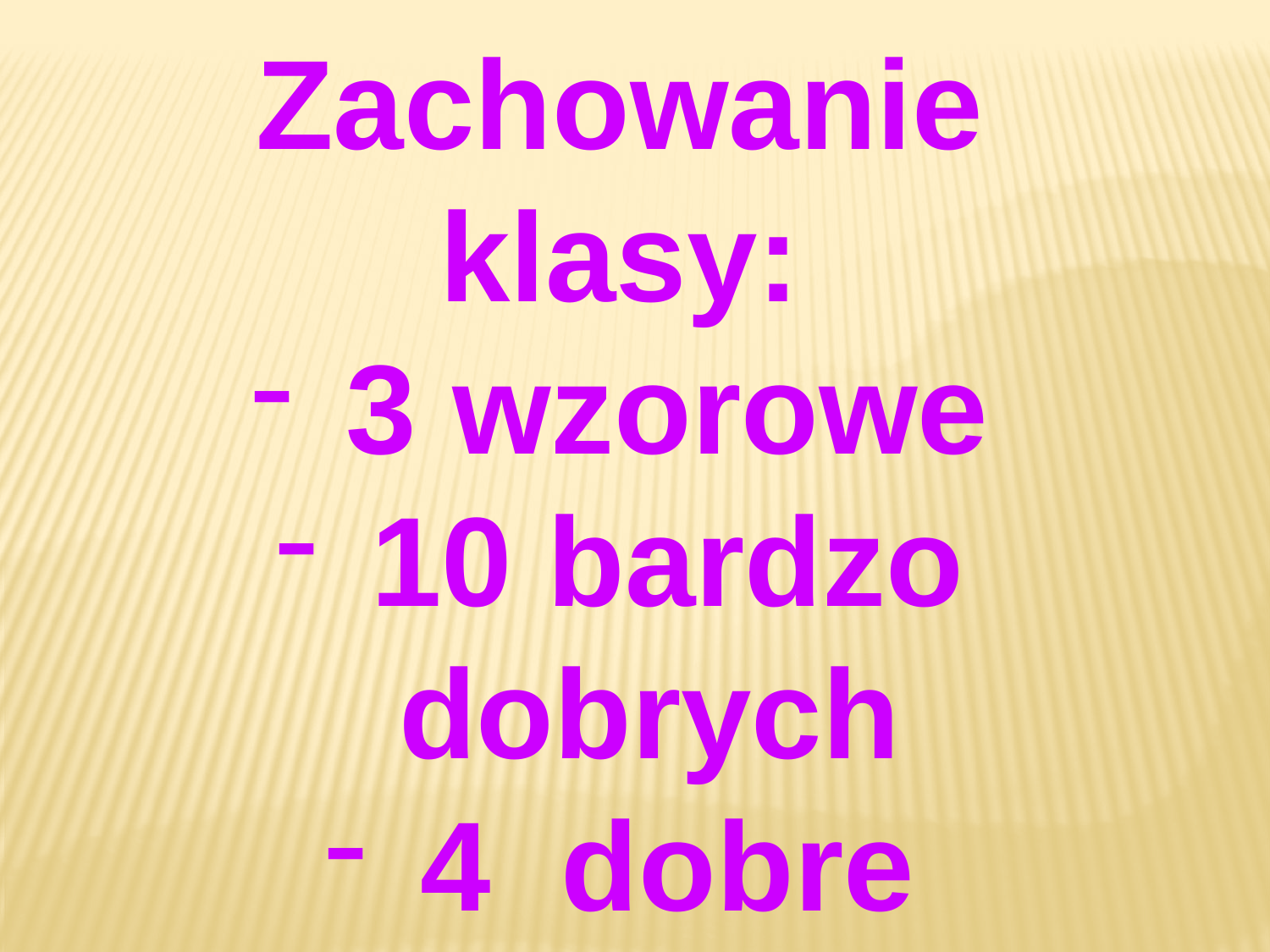

Zachowanie klasy:
3 wzorowe
10 bardzo dobrych
4  dobre
- 3 poprawne